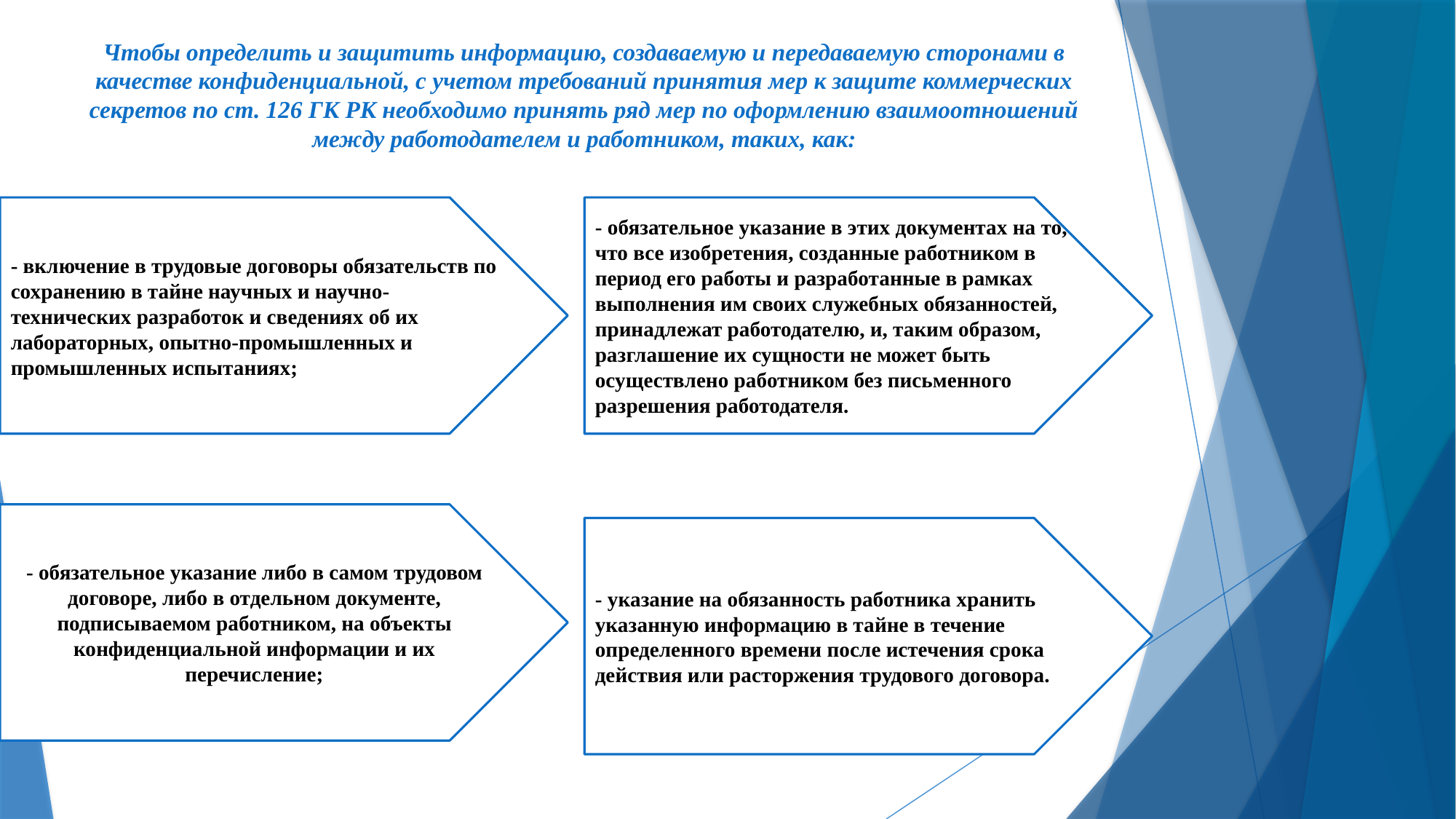

# Чтобы определить и защитить информацию, создаваемую и передаваемую сторонами в качестве конфиденциальной, с учетом требований принятия мер к защите коммерческих секретов по ст. 126 ГК РК необходимо принять ряд мер по оформлению взаимоотношений между работодателем и работником, таких, как:
- включение в трудовые договоры обязательств по сохранению в тайне научных и научно-технических разработок и сведениях об их лабораторных, опытно-промышленных и промышленных испытаниях;
- обязательное указание в этих документах на то, что все изобретения, созданные работником в период его работы и разработанные в рамках выполнения им своих служебных обязанностей, принадлежат работодателю, и, таким образом, разглашение их сущности не может быть осуществлено работником без письменного разрешения работодателя.
- обязательное указание либо в самом трудовом договоре, либо в отдельном документе, подписываемом работником, на объекты конфиденциальной информации и их перечисление;
- указание на обязанность работника хранить указанную информацию в тайне в течение определенного времени после истечения срока действия или расторжения трудового договора.